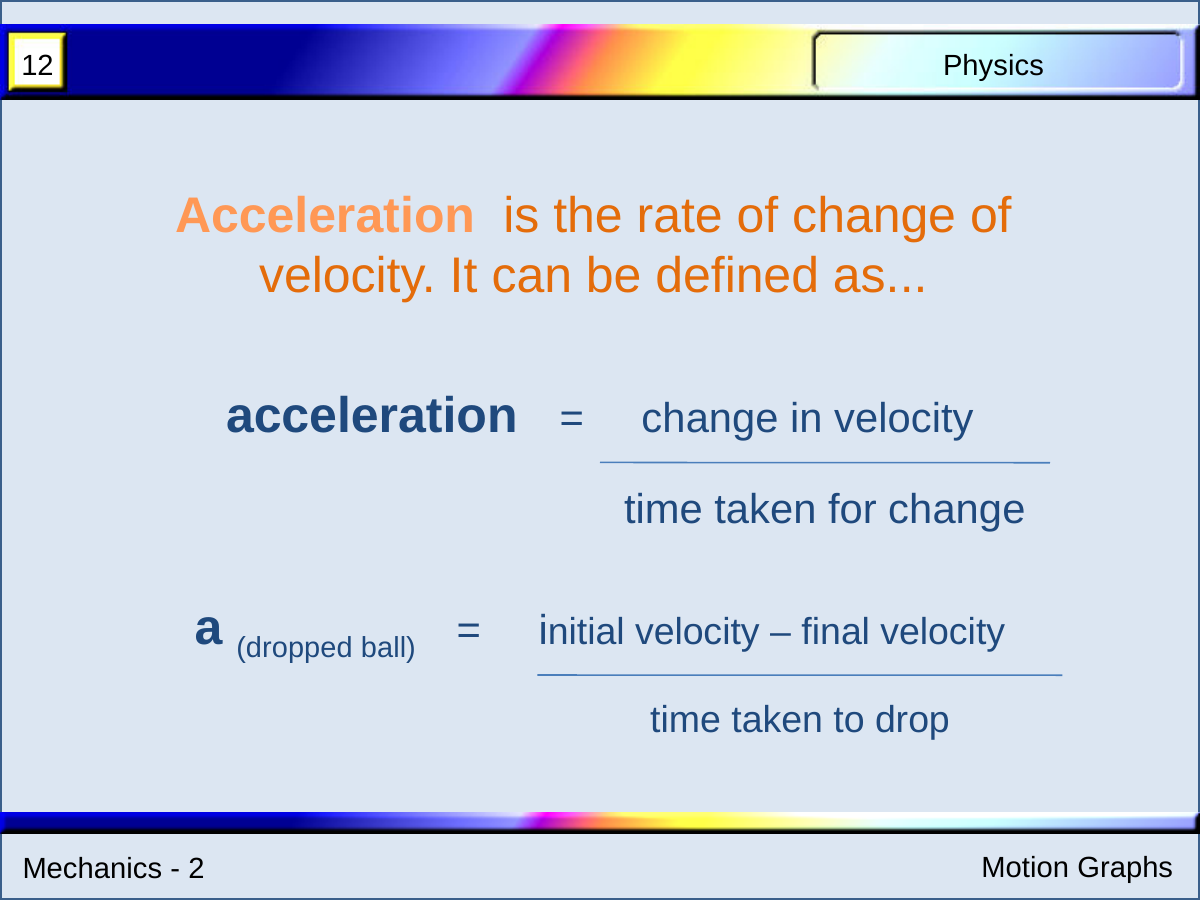

Acceleration  is the rate of change of velocity. It can be defined as...
acceleration   =     change in velocity
time taken for change
a (dropped ball)     =     initial velocity – final velocity
time taken to drop